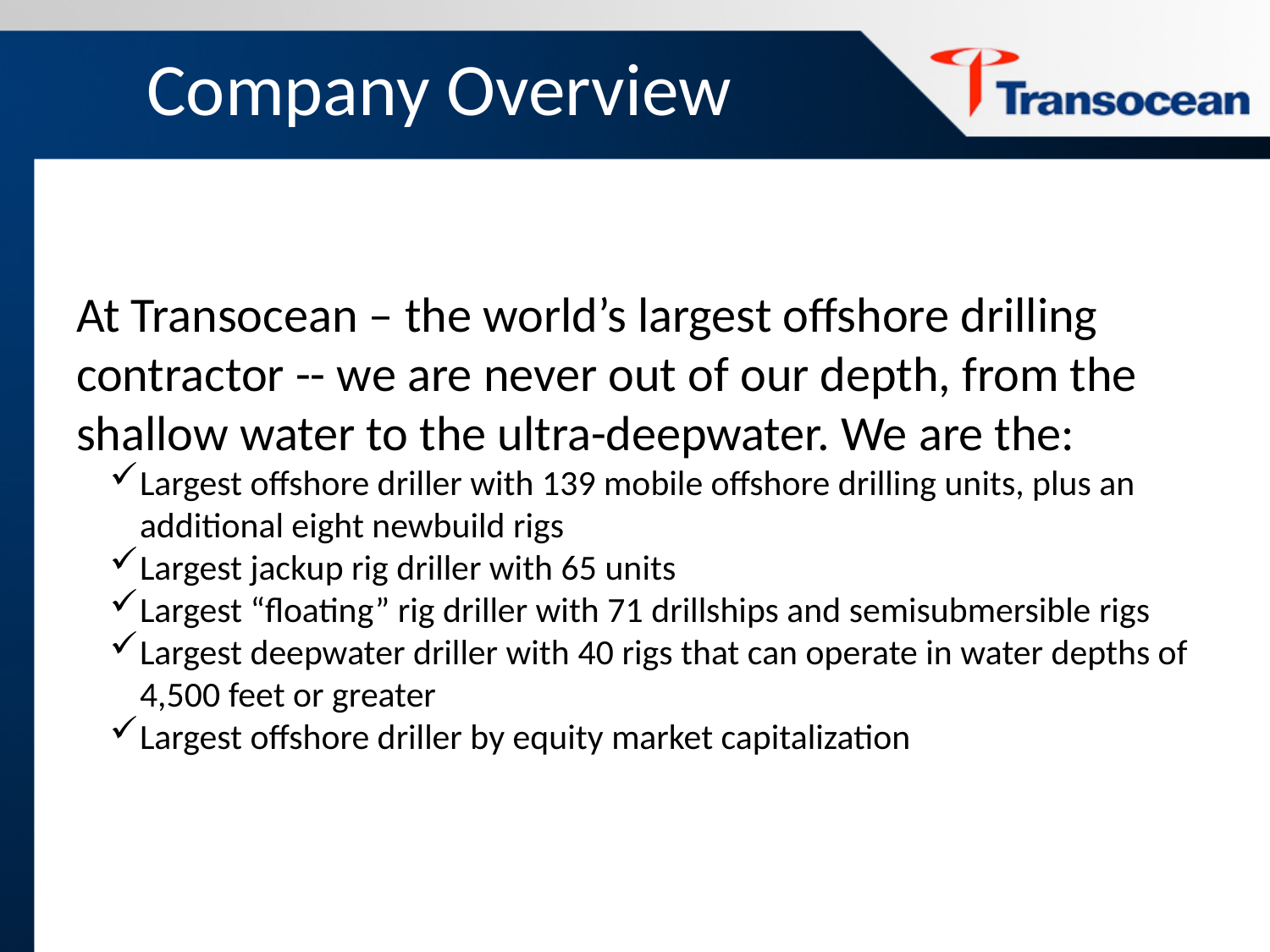

Company Overview
At Transocean – the world’s largest offshore drilling contractor -- we are never out of our depth, from the shallow water to the ultra-deepwater. We are the:
Largest offshore driller with 139 mobile offshore drilling units, plus an additional eight newbuild rigs
Largest jackup rig driller with 65 units
Largest “floating” rig driller with 71 drillships and semisubmersible rigs
Largest deepwater driller with 40 rigs that can operate in water depths of 4,500 feet or greater
Largest offshore driller by equity market capitalization